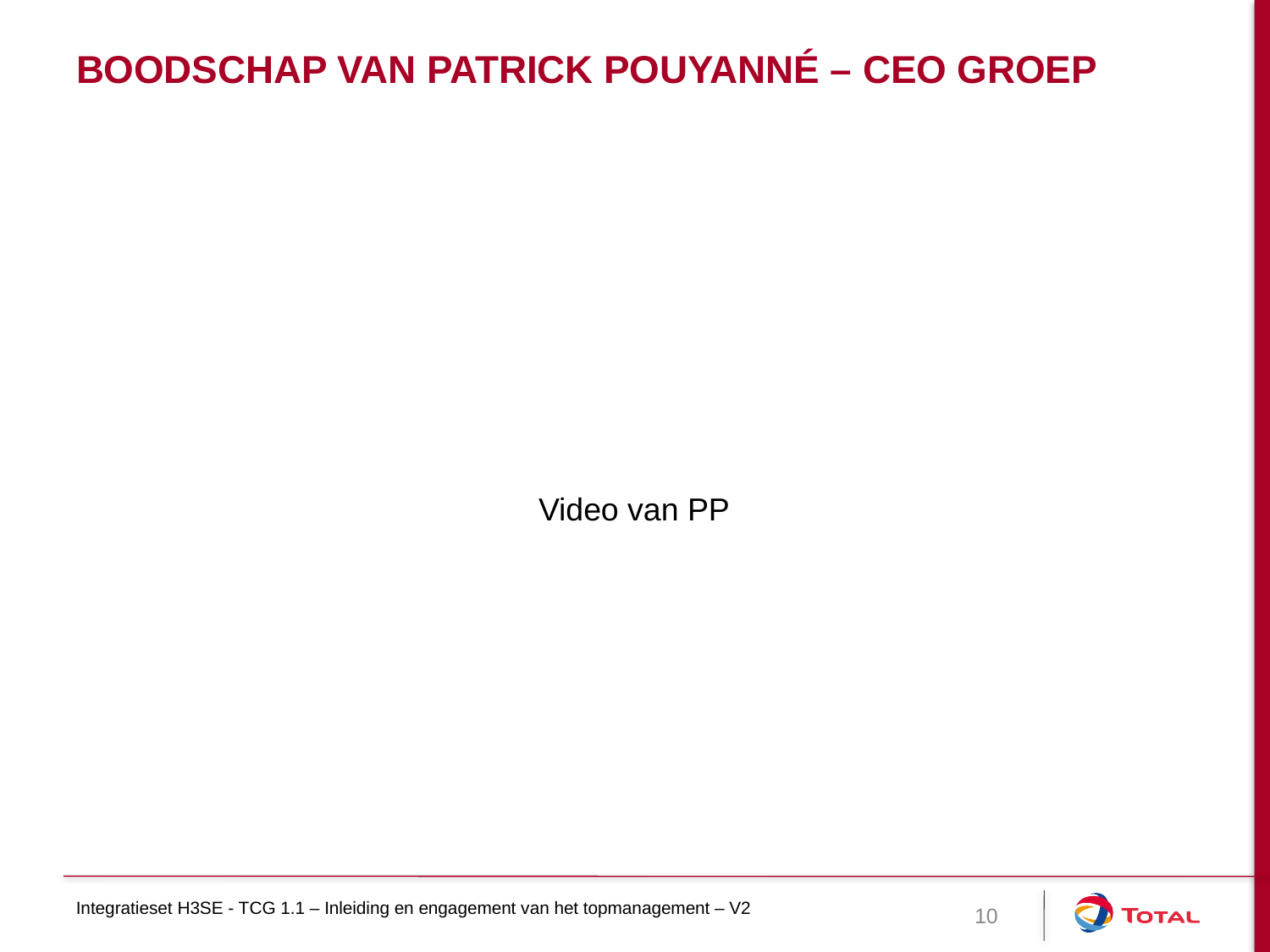

# Boodschap van Patrick Pouyanné – ceo groep
Video van PP
Integratieset H3SE - TCG 1.1 – Inleiding en engagement van het topmanagement – V2
10